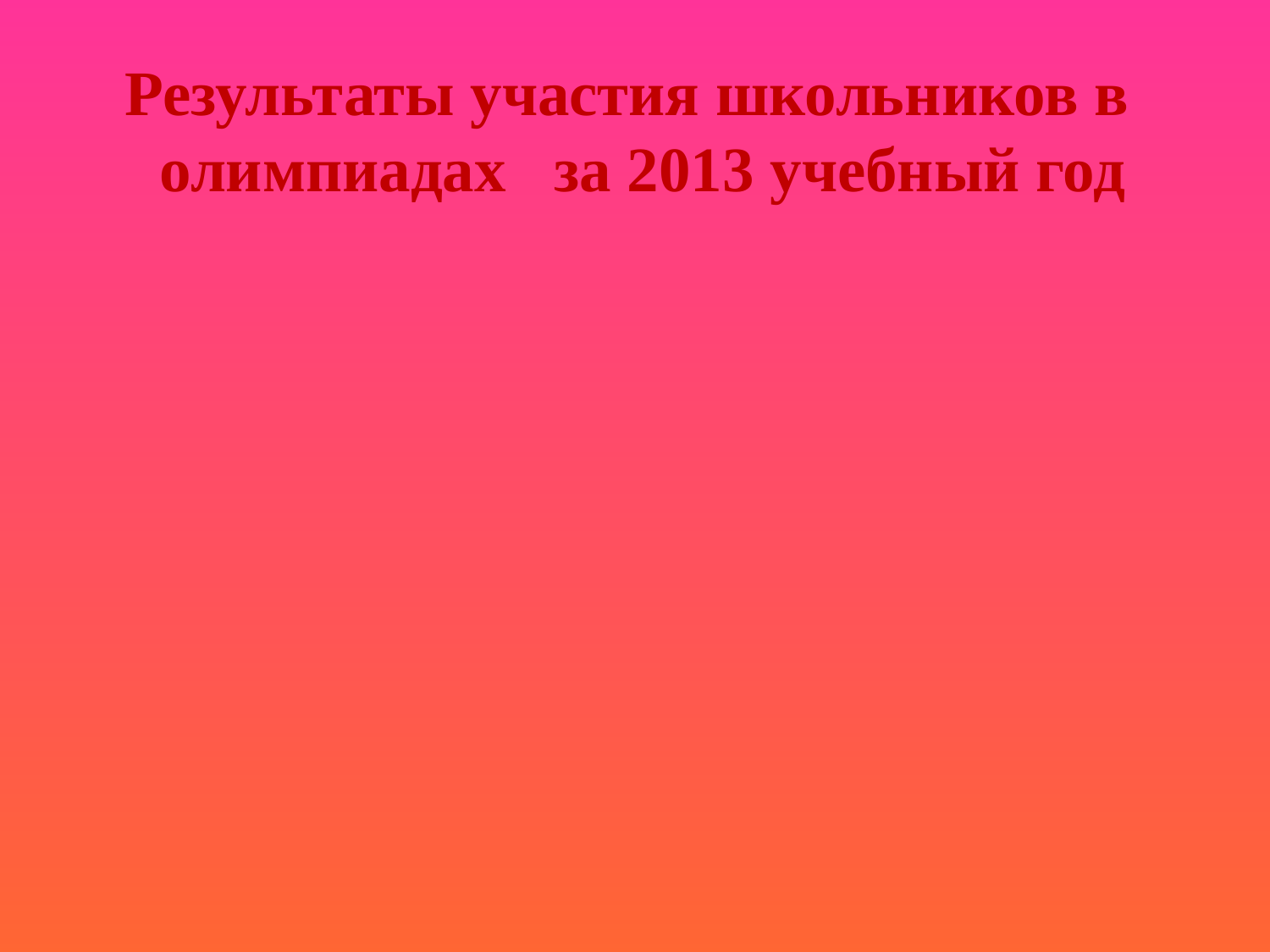

Результаты участия школьников в   олимпиадах   за 2013 учебный год